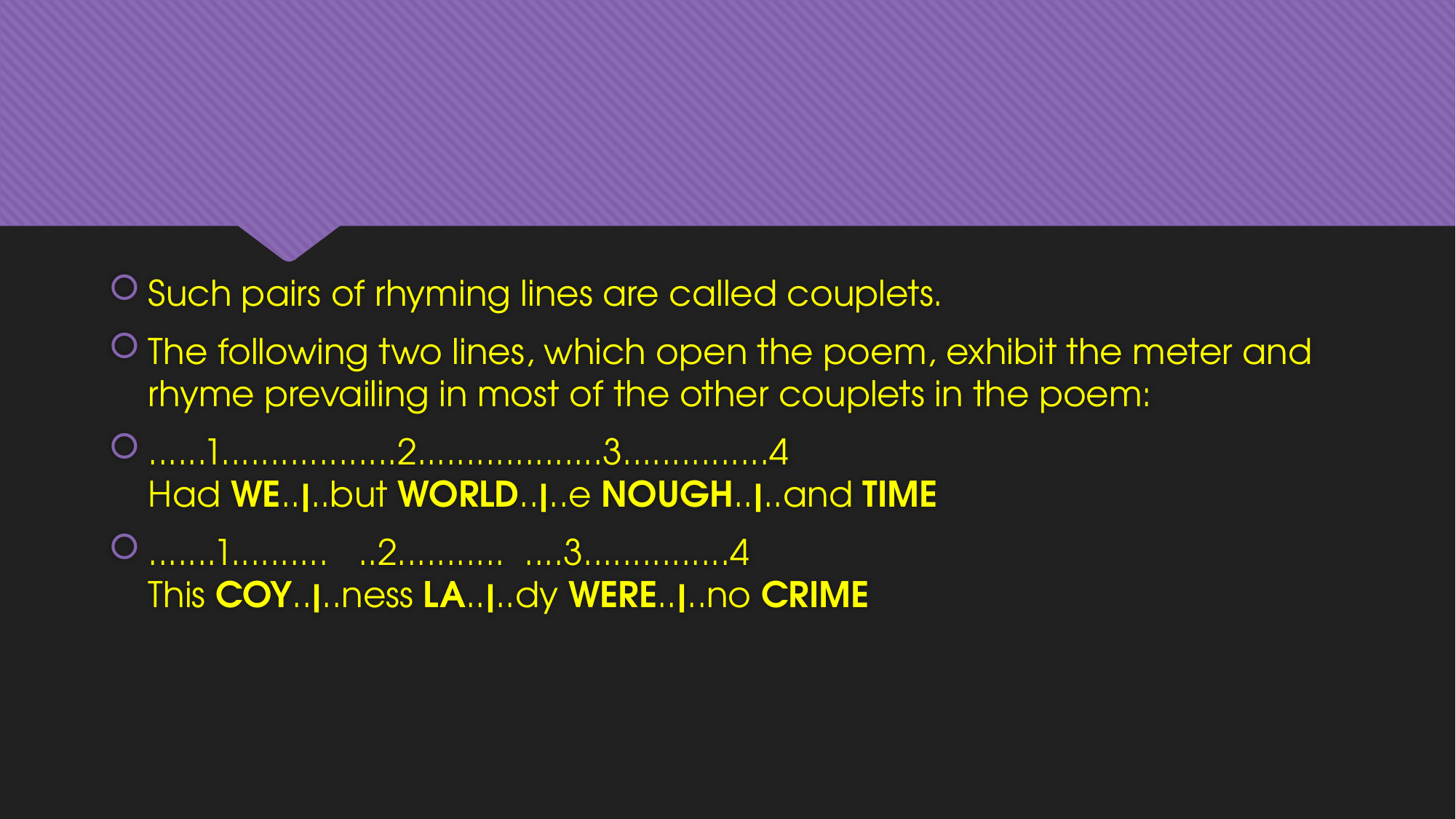

Such pairs of rhyming lines are called couplets.
The following two lines, which open the poem, exhibit the meter and rhyme prevailing in most of the other couplets in the poem:
......1..................2...................3...............4
Had WE..|..but WORLD..|..e NOUGH..|..and TIME
.......1..........   ..2...........  ....3...............4
This COY..|..ness LA..|..dy WERE..|..no CRIME